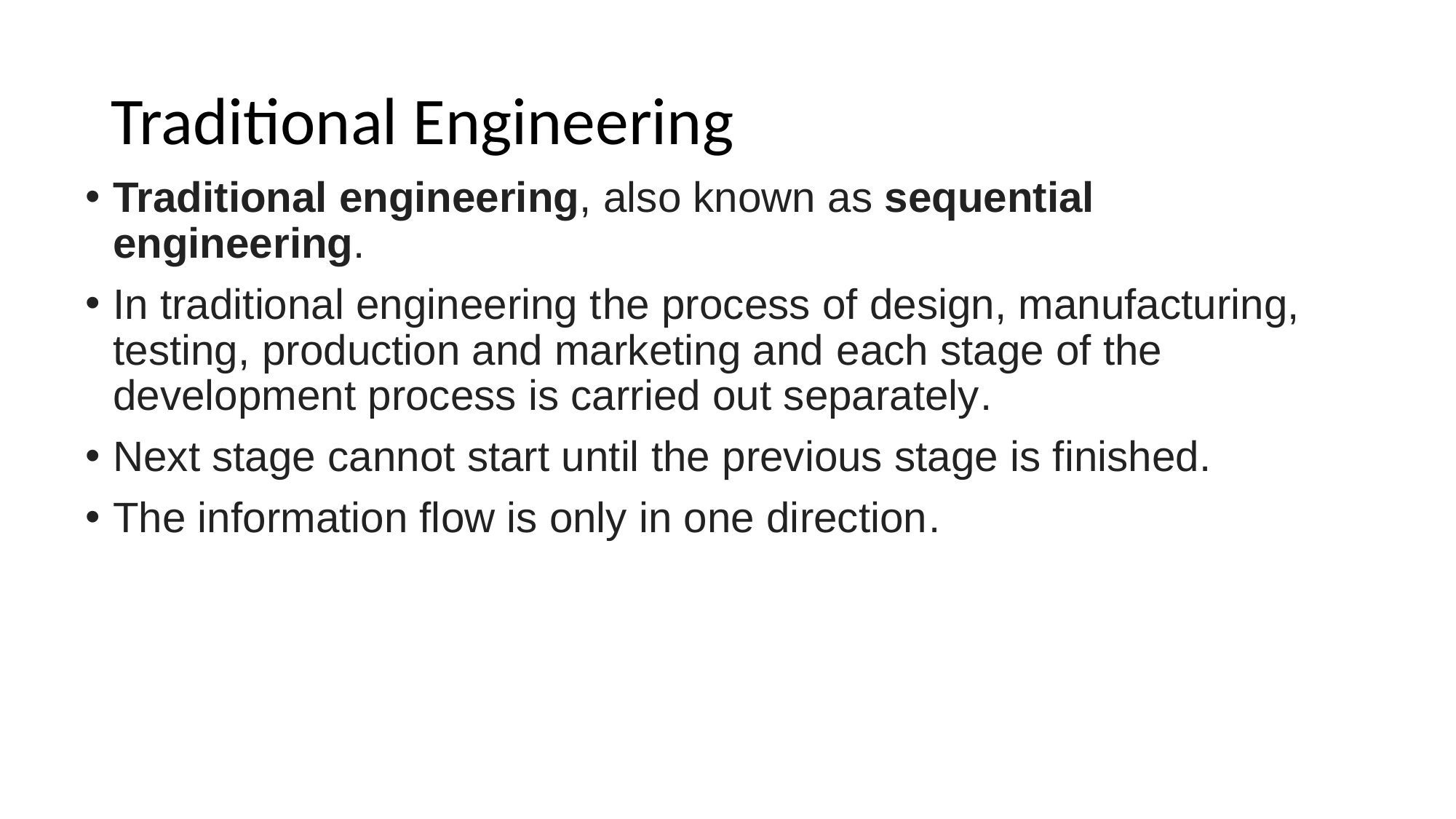

# Traditional Engineering
Traditional engineering, also known as sequential engineering.
In traditional engineering the process of design, manufacturing, testing, production and marketing and each stage of the development process is carried out separately.
Next stage cannot start until the previous stage is finished.
The information flow is only in one direction.